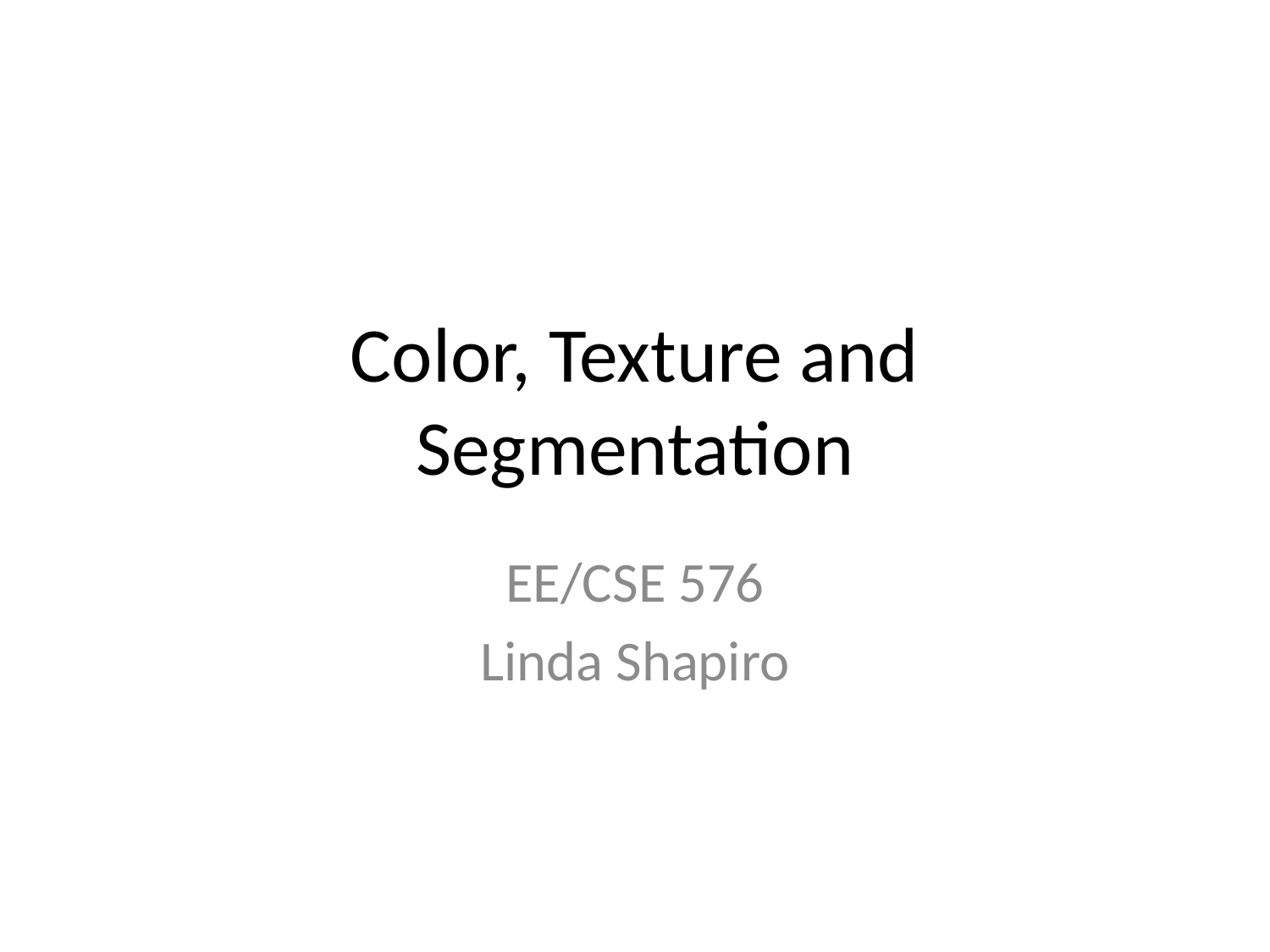

# Color, Texture and Segmentation
EE/CSE 576
Linda Shapiro